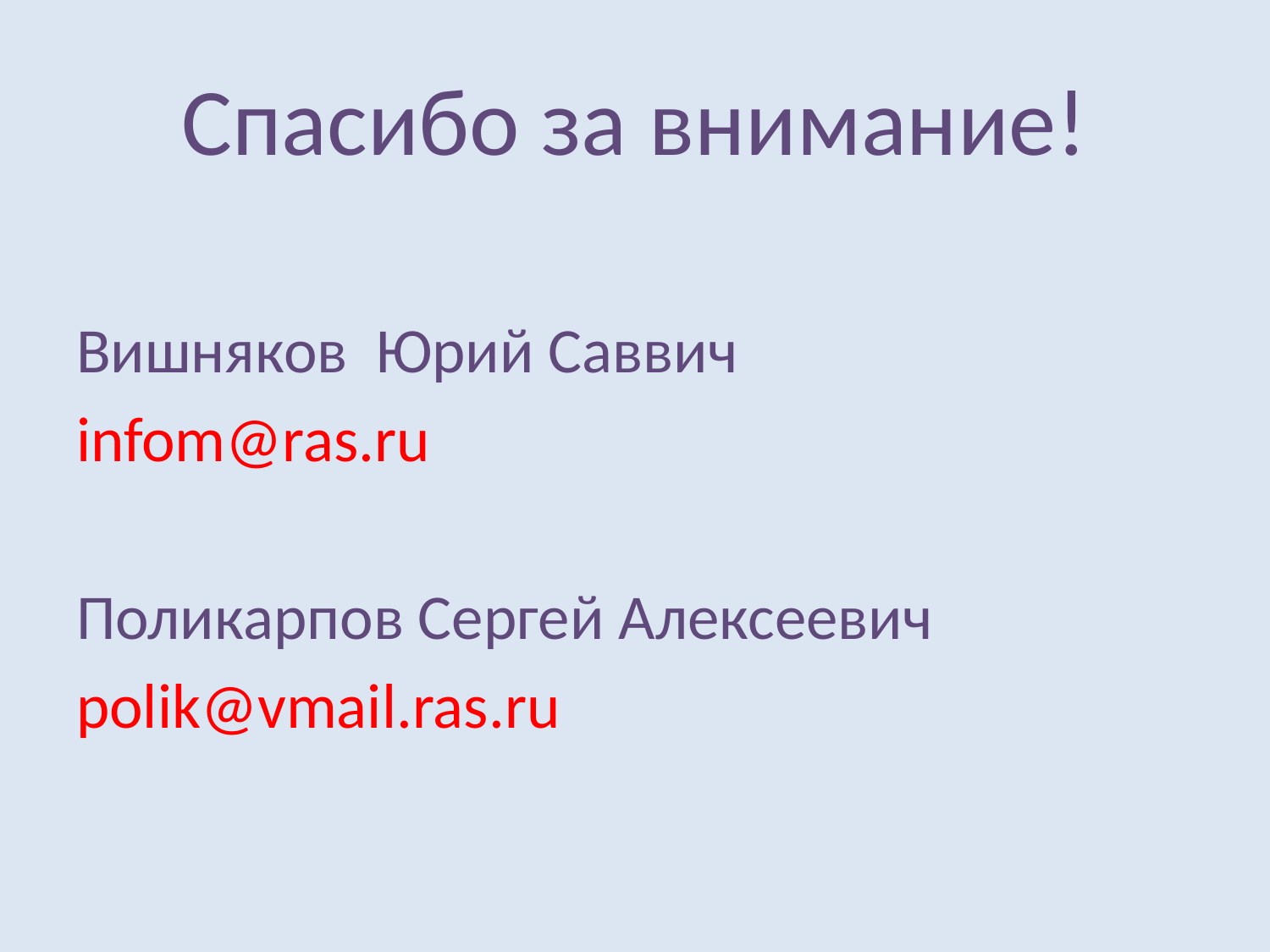

# Спасибо за внимание!

Вишняков  Юрий Саввич
infom@ras.ru

Поликарпов Сергей Алексеевич
polik@vmail.ras.ru